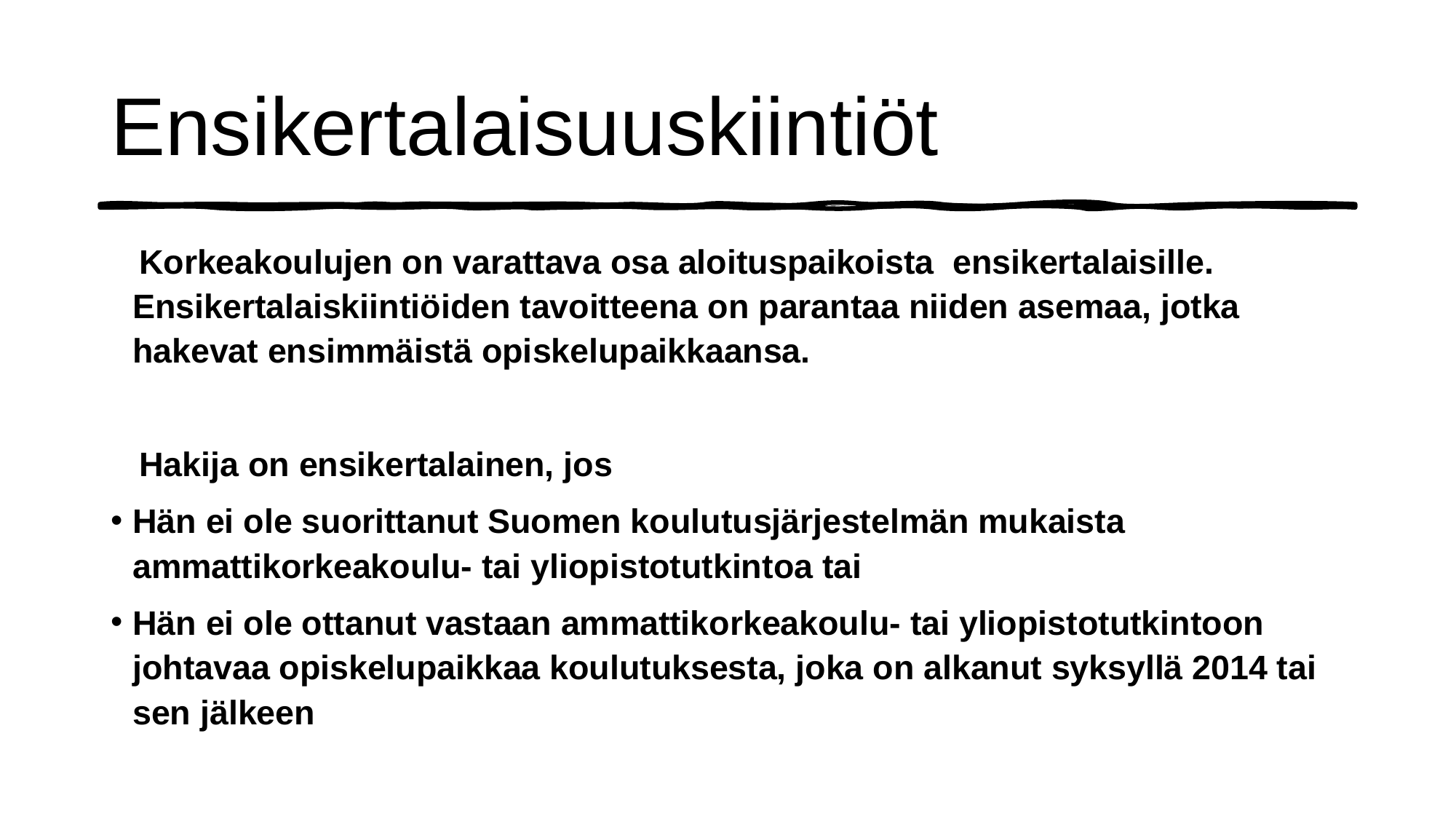

# Ensikertalaisuuskiintiöt
   Korkeakoulujen on varattava osa aloituspaikoista  ensikertalaisille. Ensikertalaiskiintiöiden tavoitteena on parantaa niiden asemaa, jotka hakevat ensimmäistä opiskelupaikkaansa.

   Hakija on ensikertalainen, jos
Hän ei ole suorittanut Suomen koulutusjärjestelmän mukaista ammattikorkeakoulu- tai yliopistotutkintoa tai
Hän ei ole ottanut vastaan ammattikorkeakoulu- tai yliopistotutkintoon johtavaa opiskelupaikkaa koulutuksesta, joka on alkanut syksyllä 2014 tai sen jälkeen